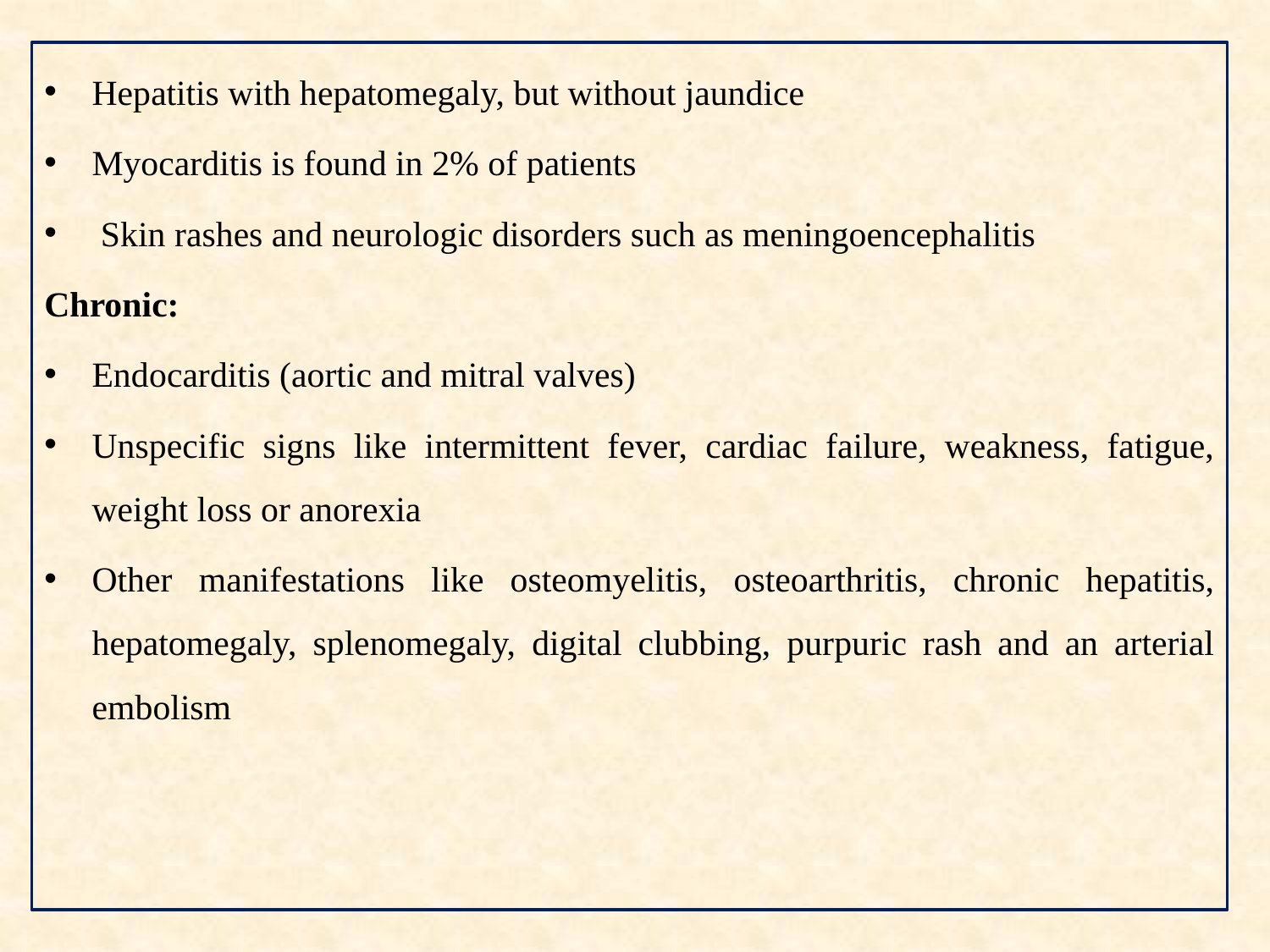

Hepatitis with hepatomegaly, but without jaundice
Myocarditis is found in 2% of patients
 Skin rashes and neurologic disorders such as meningoencephalitis
Chronic:
Endocarditis (aortic and mitral valves)
Unspecific signs like intermittent fever, cardiac failure, weakness, fatigue, weight loss or anorexia
Other manifestations like osteomyelitis, osteoarthritis, chronic hepatitis, hepatomegaly, splenomegaly, digital clubbing, purpuric rash and an arterial embolism